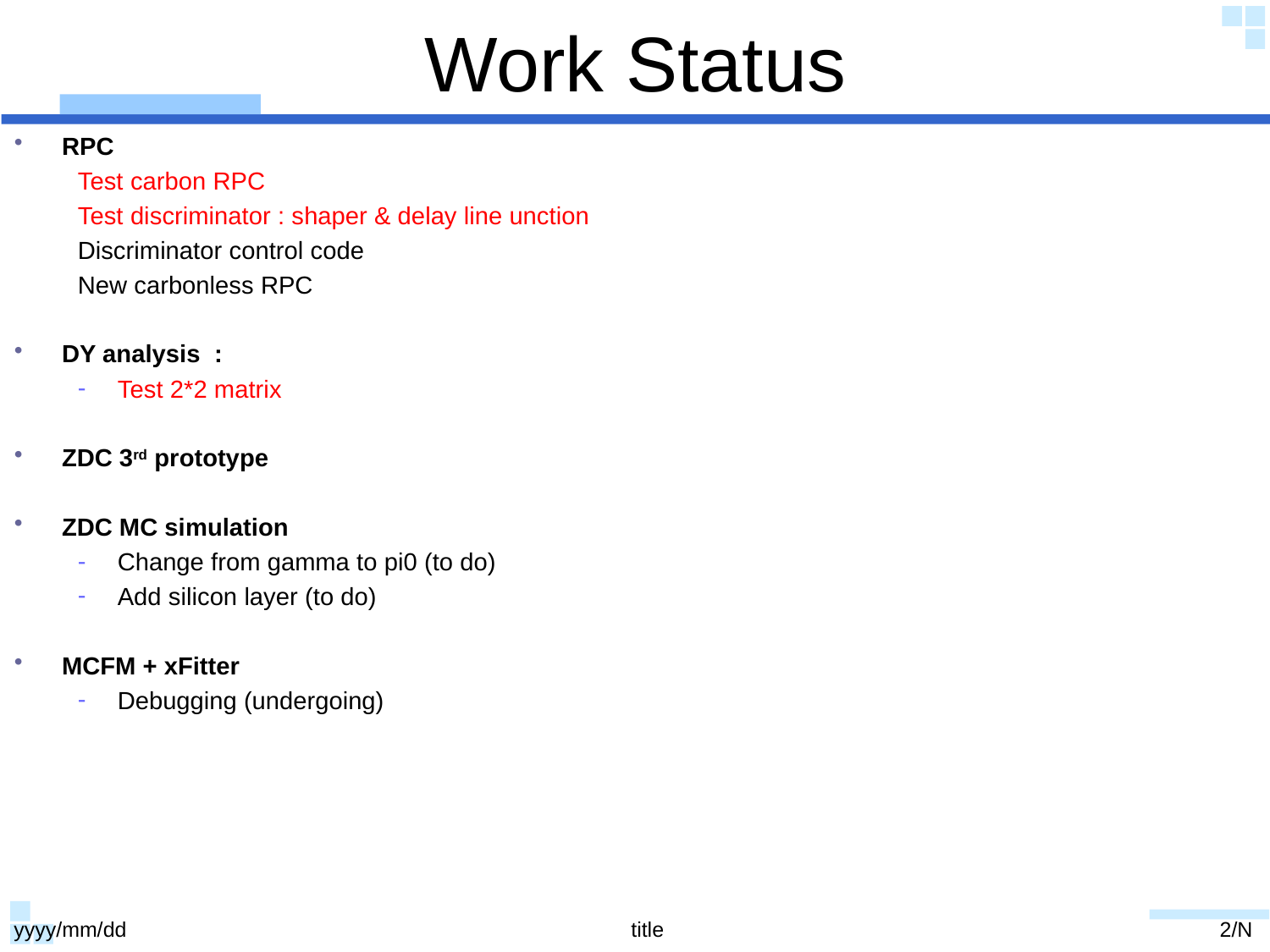

# Work Status
RPC
Test carbon RPC
Test discriminator : shaper & delay line unction
Discriminator control code
New carbonless RPC

DY analysis  :
Test 2*2 matrix

ZDC 3rd prototype

ZDC MC simulation
Change from gamma to pi0 (to do)
Add silicon layer (to do)

MCFM + xFitter
Debugging (undergoing)
yyyy/mm/dd
title
2/N